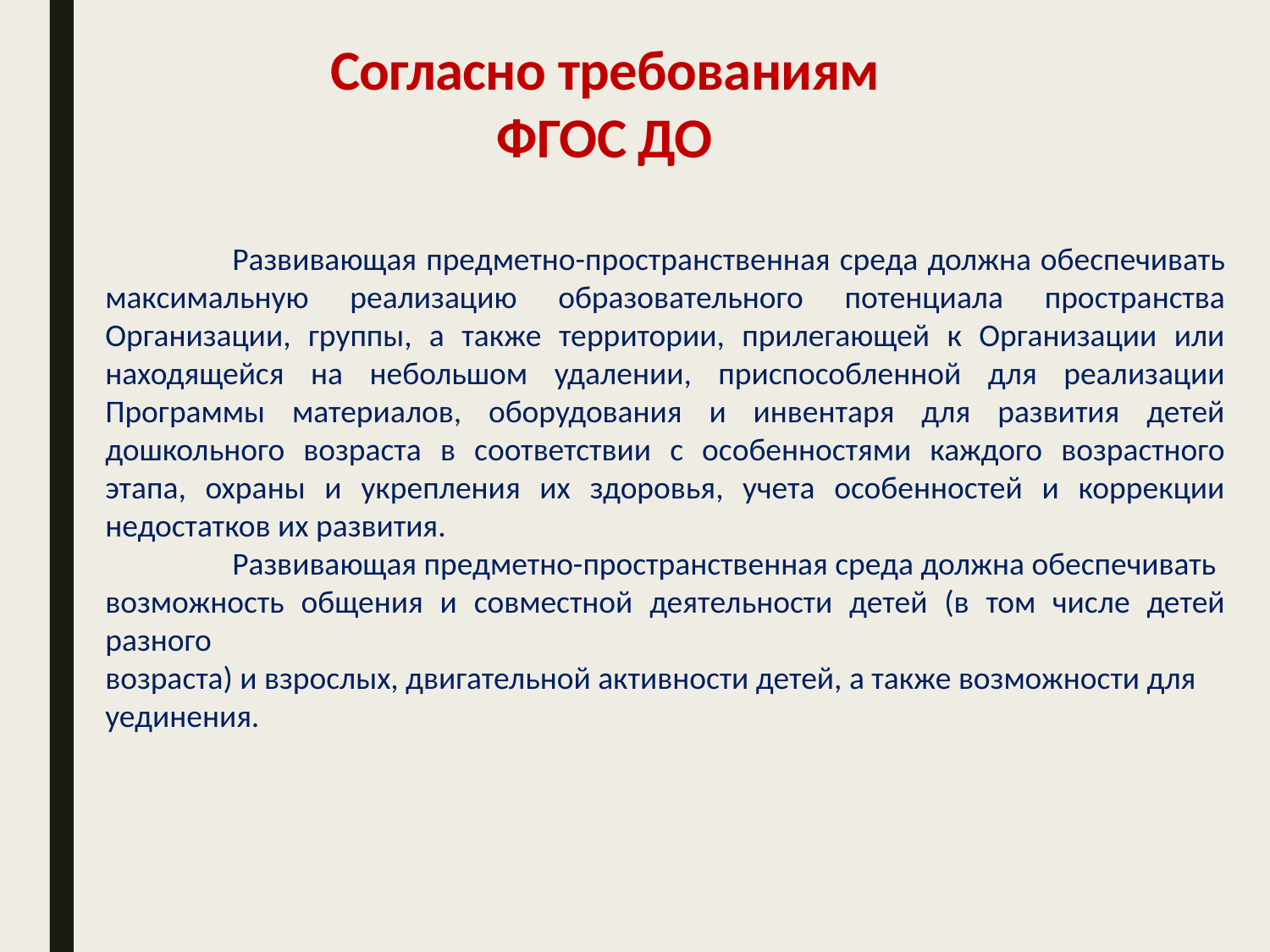

# Согласно требованиям ФГОС ДО
	Развивающая предметно-пространственная среда должна обеспечивать максимальную реализацию образовательного потенциала пространства Организации, группы, а также территории, прилегающей к Организации или находящейся на небольшом удалении, приспособленной для реализации Программы материалов, оборудования и инвентаря для развития детей дошкольного возраста в соответствии с особенностями каждого возрастного этапа, охраны и укрепления их здоровья, учета особенностей и коррекции недостатков их развития.
	Развивающая предметно-пространственная среда должна обеспечивать
возможность общения и совместной деятельности детей (в том числе детей разного
возраста) и взрослых, двигательной активности детей, а также возможности для
уединения.